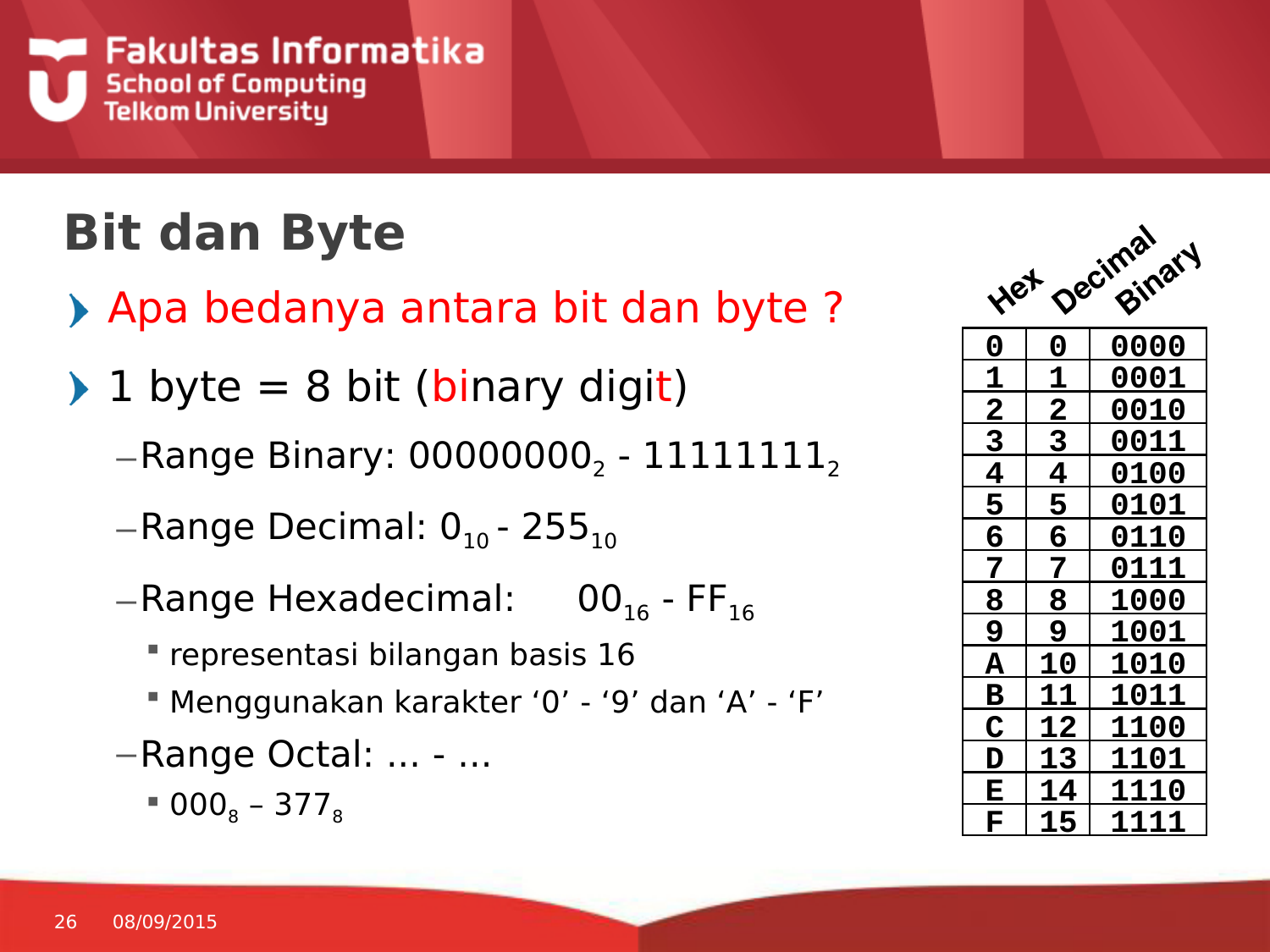

Bit dan Byte
Apa bedanya antara bit dan byte ?
1 byte = 8 bit (binary digit)
Range Binary: 000000002 - 111111112
Range Decimal: 010 - 25510
Range Hexadecimal: 	0016 -	FF16
representasi bilangan basis 16
Menggunakan karakter ‘0’ - ‘9’ dan ‘A’ - ‘F’
Range Octal: ... - ...
0008 – 3778
Decimal
Binary
Hex
0
0
0000
1
1
0001
2
2
0010
3
3
0011
4
4
0100
5
5
0101
6
6
0110
7
7
0111
8
8
1000
9
9
1001
A
10
1010
B
11
1011
C
12
1100
D
13
1101
E
14
1110
F
15
1111
26
08/09/2015